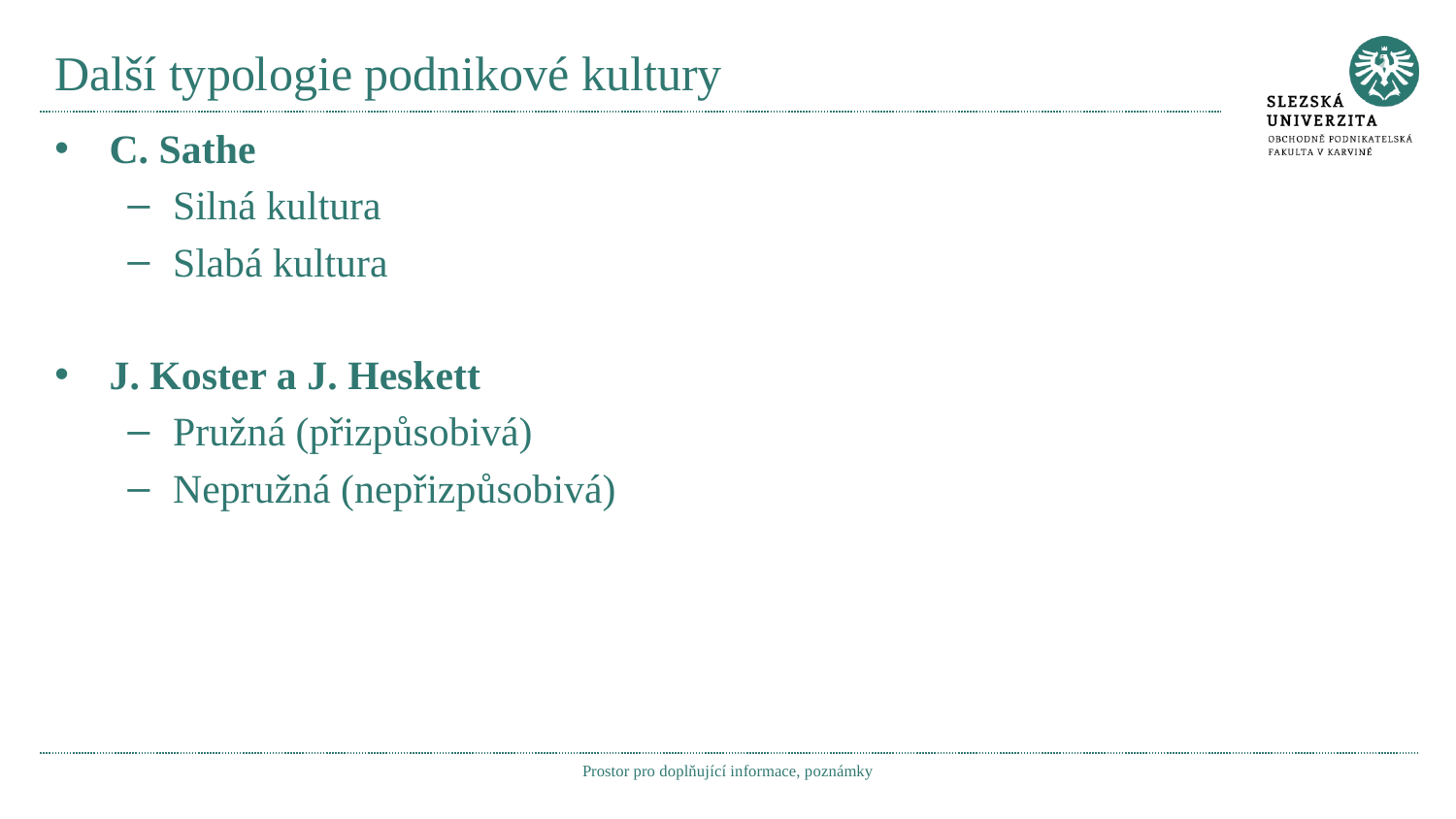

# Další typologie podnikové kultury
C. Sathe
Silná kultura
Slabá kultura

J. Koster a J. Heskett
Pružná (přizpůsobivá)
Nepružná (nepřizpůsobivá)
Prostor pro doplňující informace, poznámky